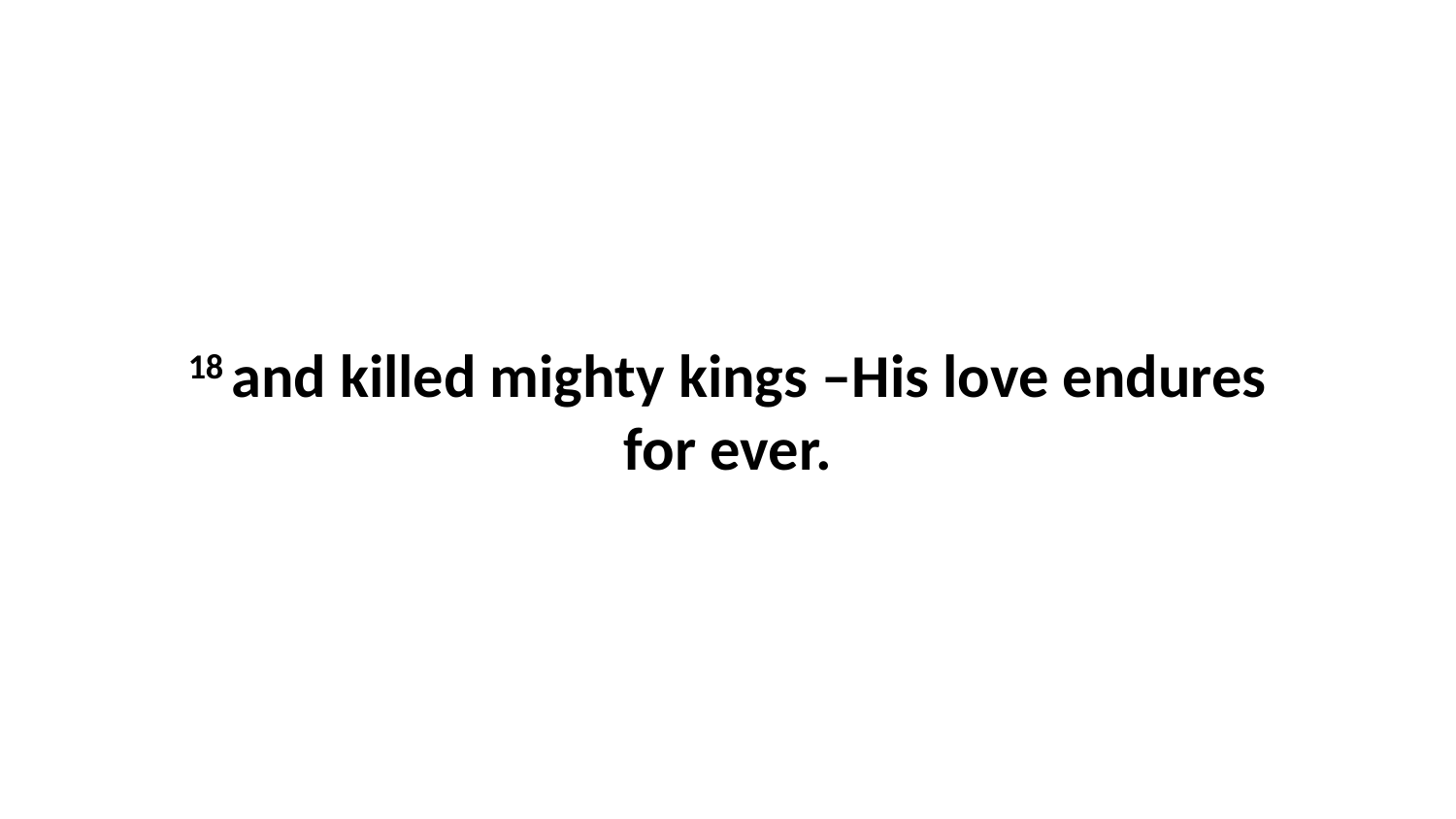

18 and killed mighty kings –His love endures for ever.